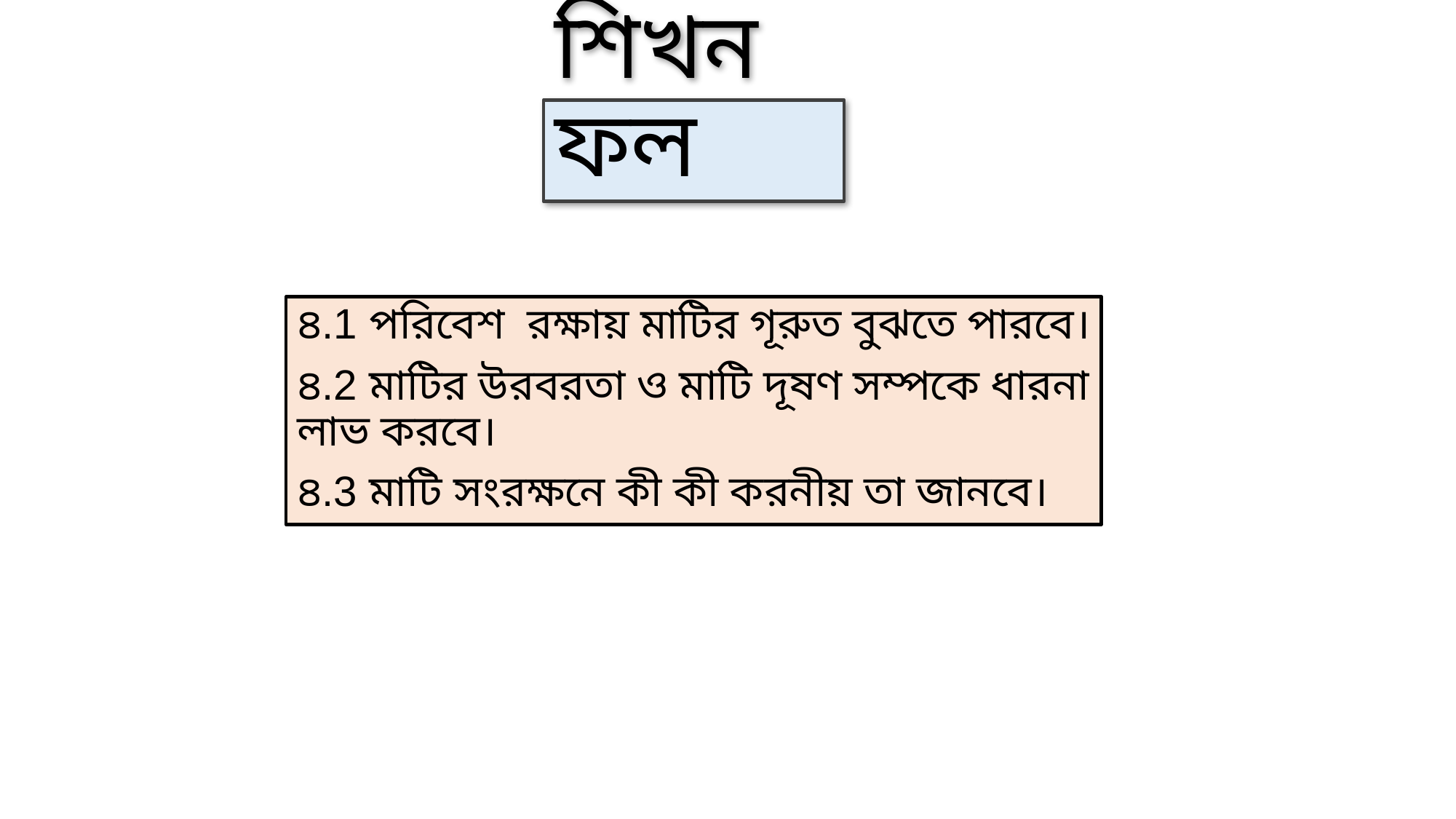

# শিখনফল
৪.1 পরিবেশ  রক্ষায় মাটির গূরুত বুঝতে পারবে।
৪.2 মাটির উরবরতা ও মাটি দূষণ সম্পকে ধারনা লাভ করবে।
৪.3 মাটি সংরক্ষনে কী কী করনীয় তা জানবে।